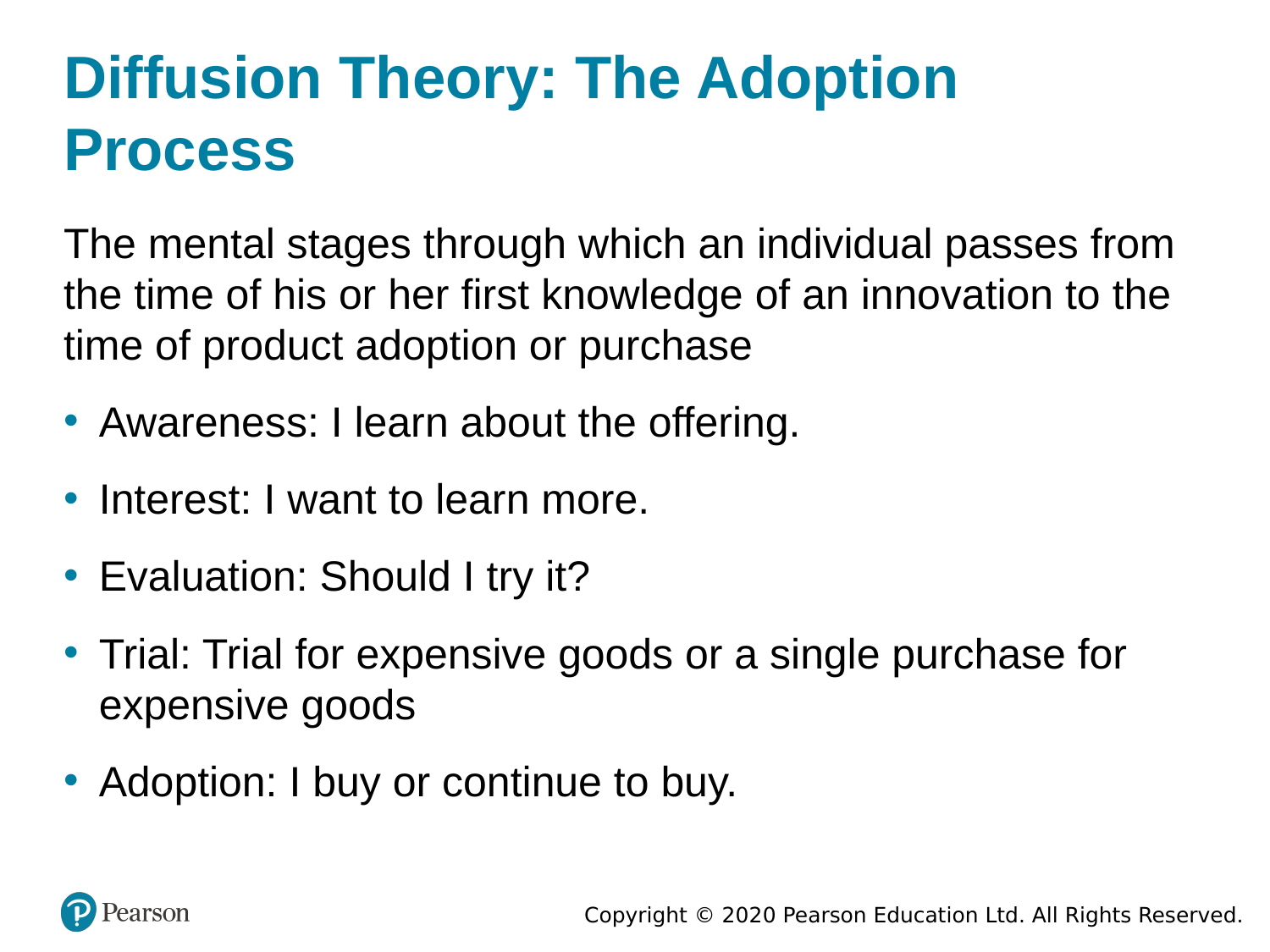

# Diffusion Theory: The Adoption Process
The mental stages through which an individual passes from the time of his or her first knowledge of an innovation to the time of product adoption or purchase
Awareness: I learn about the offering.
Interest: I want to learn more.
Evaluation: Should I try it?
Trial: Trial for expensive goods or a single purchase for expensive goods
Adoption: I buy or continue to buy.